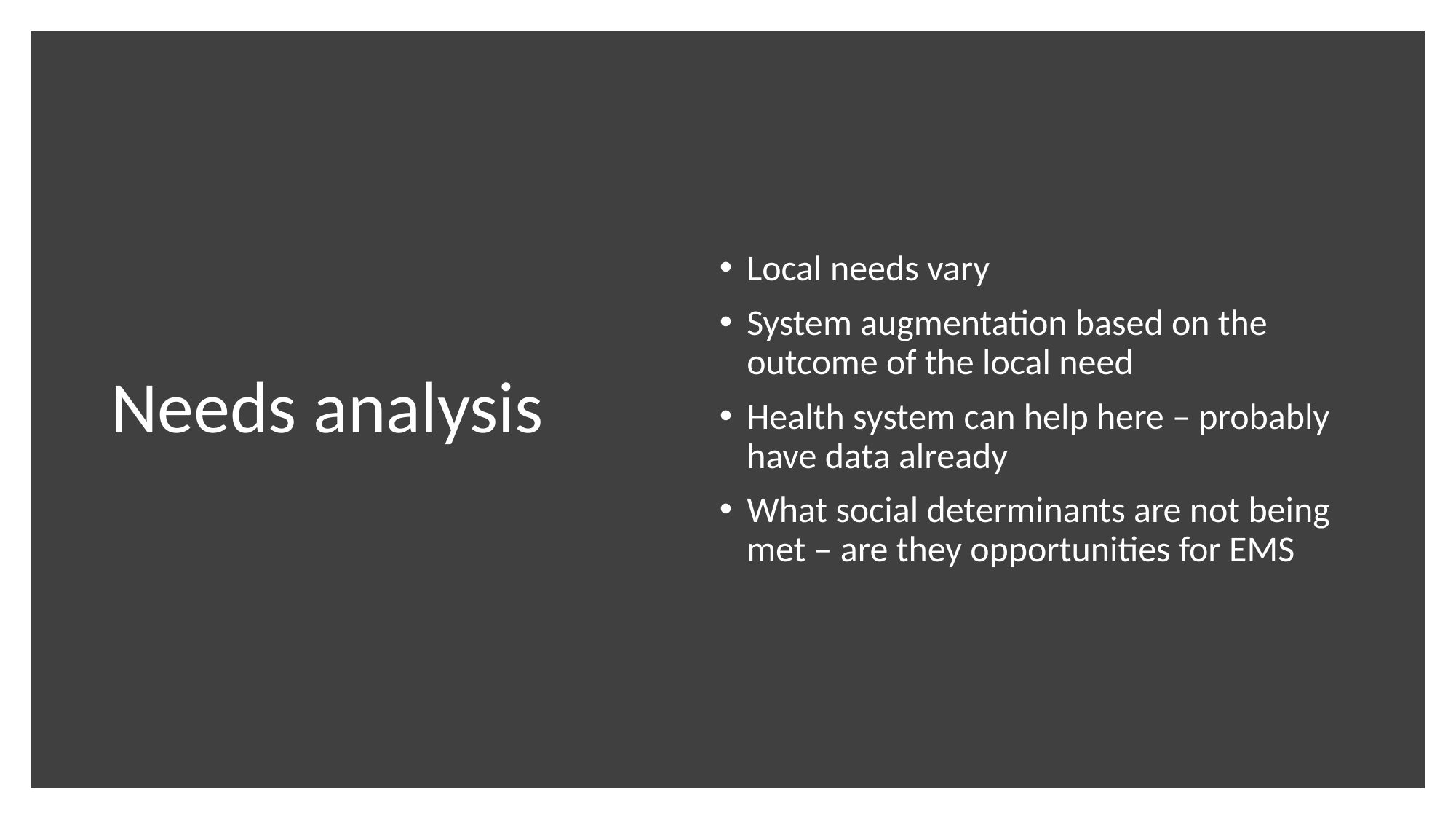

# Needs analysis
Local needs vary
System augmentation based on the outcome of the local need
Health system can help here – probably have data already
What social determinants are not being met – are they opportunities for EMS